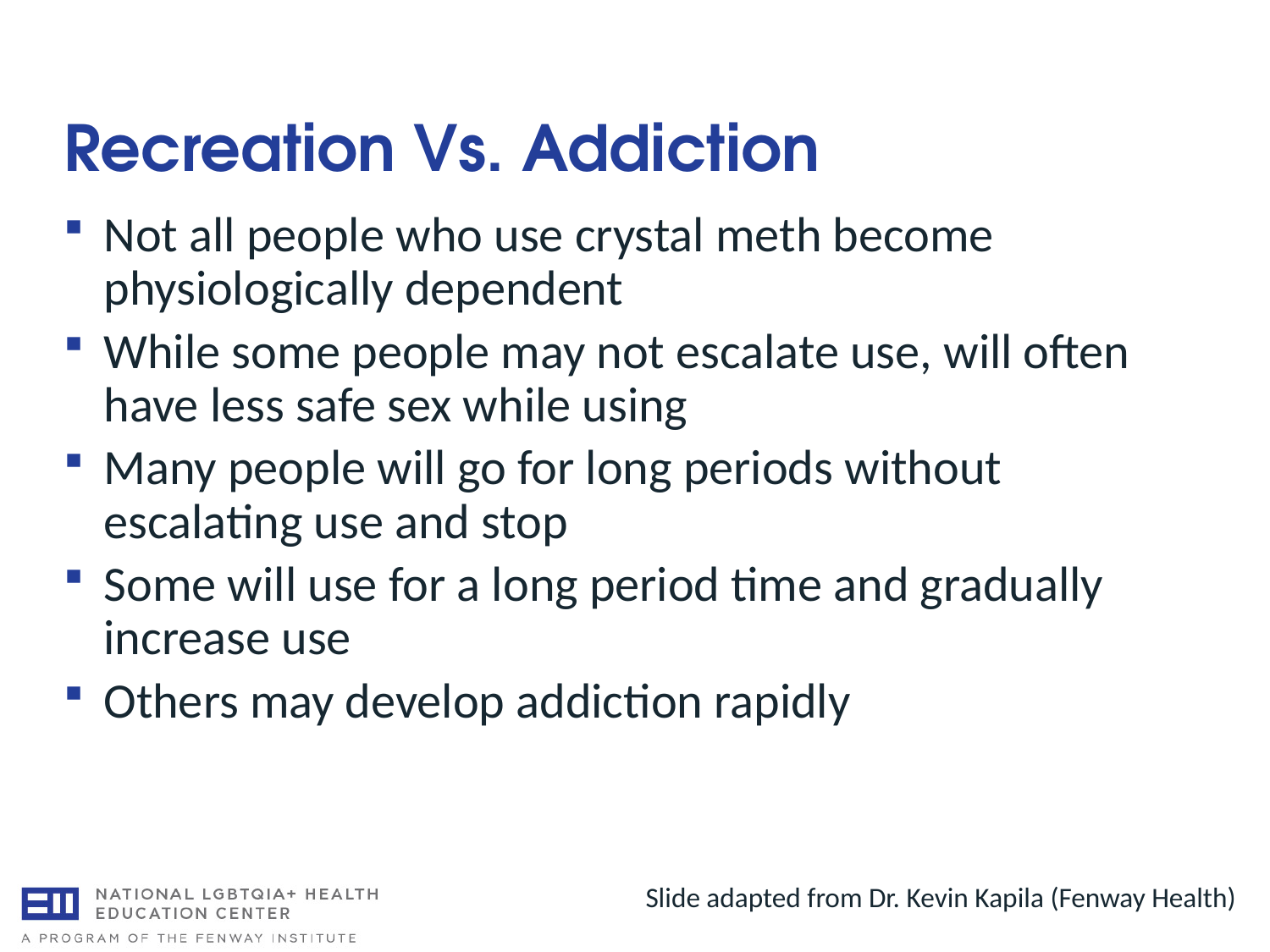

# Recreation Vs. Addiction
Not all people who use crystal meth become physiologically dependent
While some people may not escalate use, will often have less safe sex while using
Many people will go for long periods without escalating use and stop
Some will use for a long period time and gradually increase use
Others may develop addiction rapidly
Slide adapted from Dr. Kevin Kapila (Fenway Health)